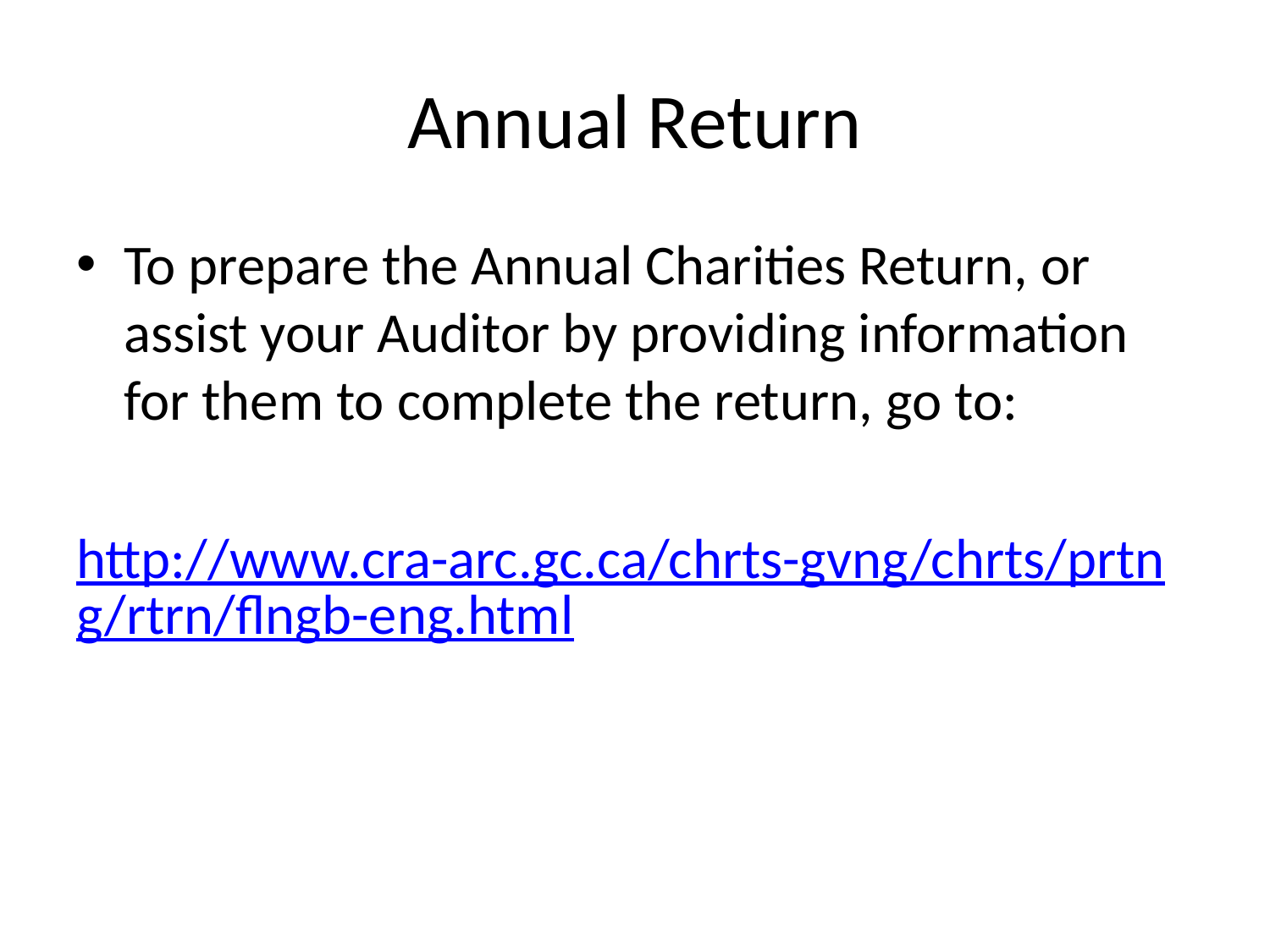

# Annual Return
To prepare the Annual Charities Return, or assist your Auditor by providing information for them to complete the return, go to:

http://www.cra-arc.gc.ca/chrts-gvng/chrts/prtng/rtrn/flngb-eng.html